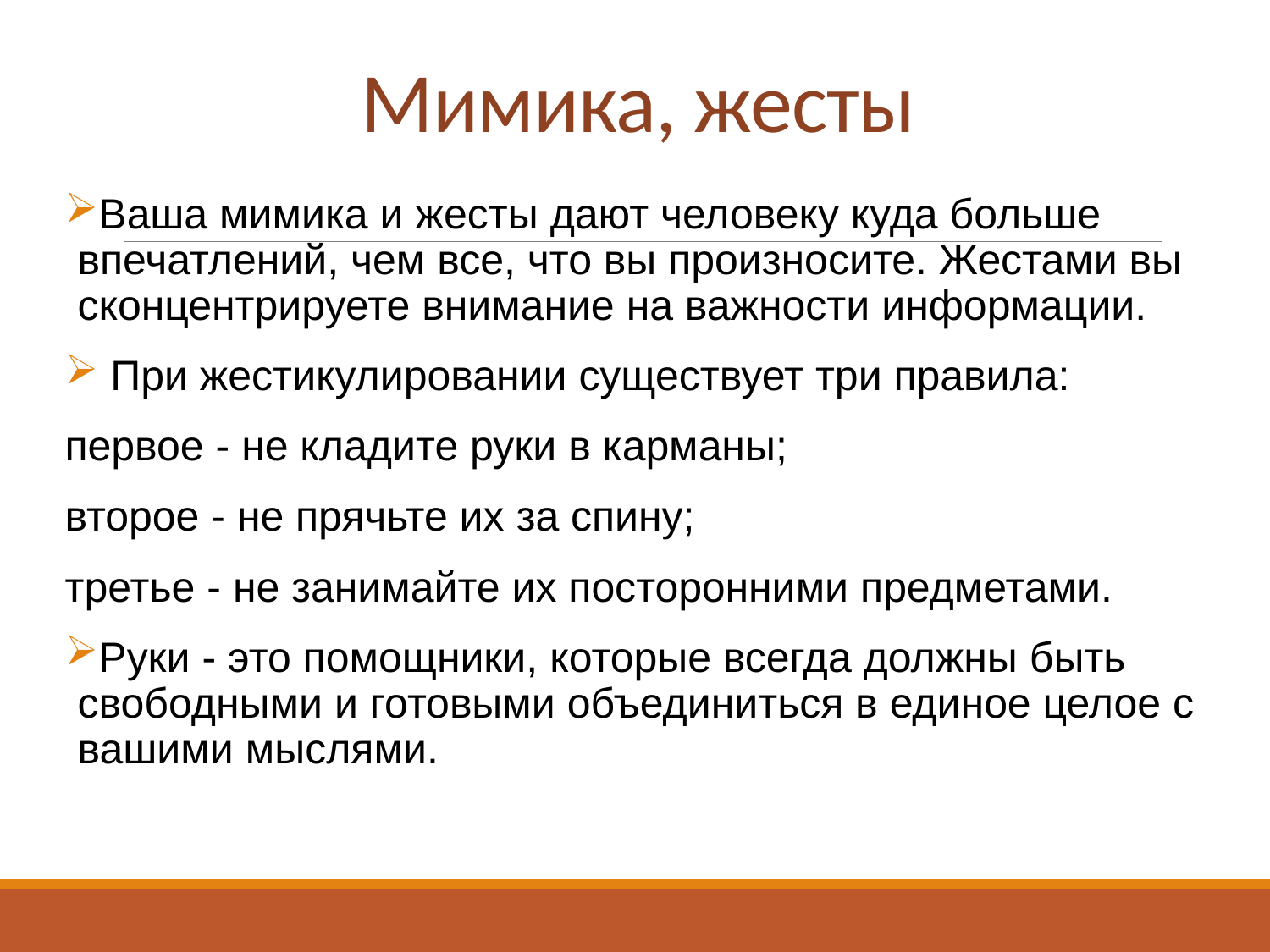

# Мимика, жесты
Ваша мимика и жесты дают человеку куда больше впечатлений, чем все, что вы произносите. Жестами вы сконцентрируете внимание на важности информации.
 При жестикулировании существует три правила:
первое - не кладите руки в карманы;
второе - не прячьте их за спину;
третье - не занимайте их посторонними предметами.
Руки - это помощники, которые всегда должны быть свободными и готовыми объединиться в единое целое с вашими мыслями.